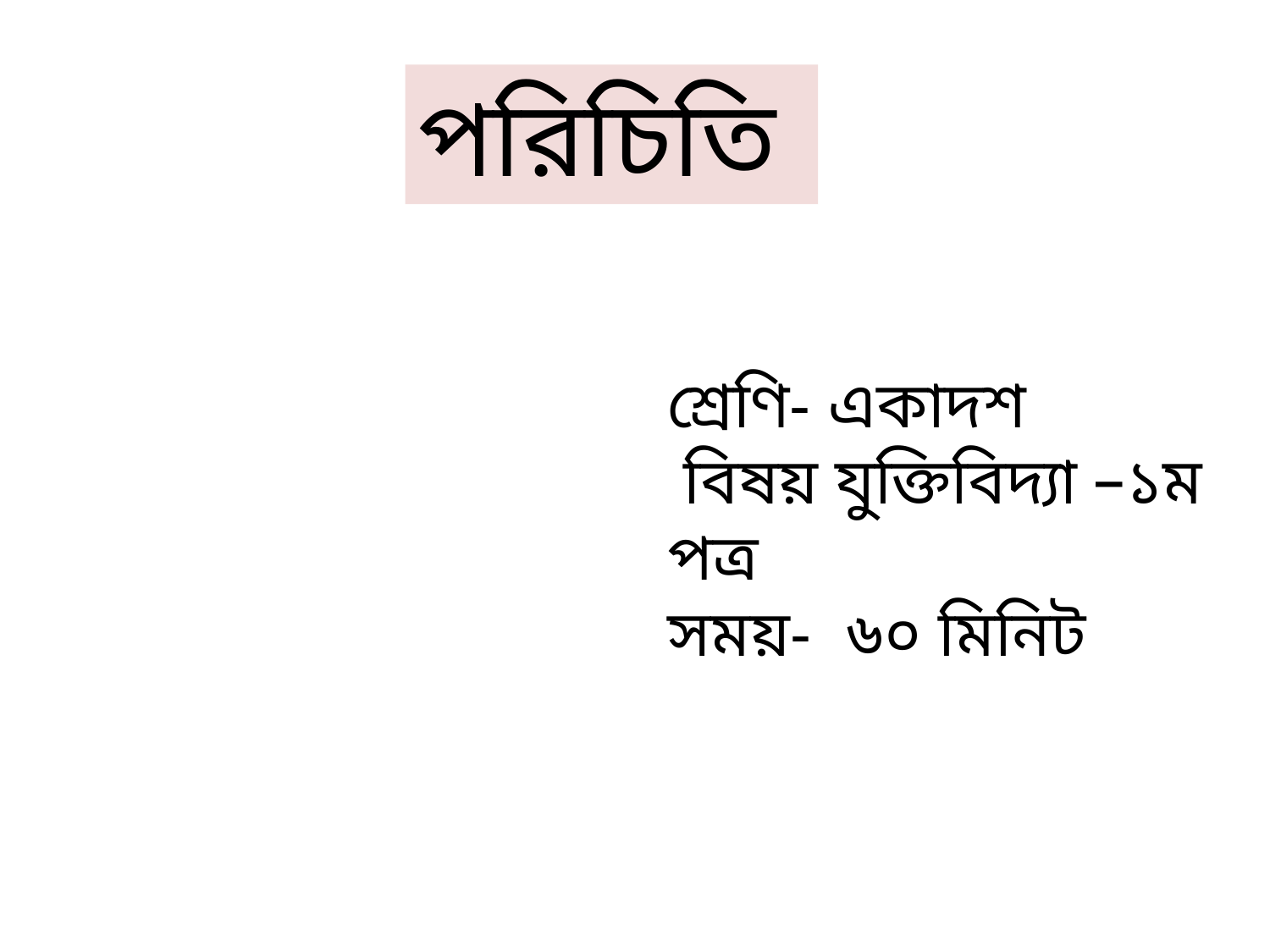

পরিচিতি
শ্রেণি- একাদশ
 বিষয় যুক্তিবিদ্যা –১ম পত্র
সময়-  ৬০ মিনিট